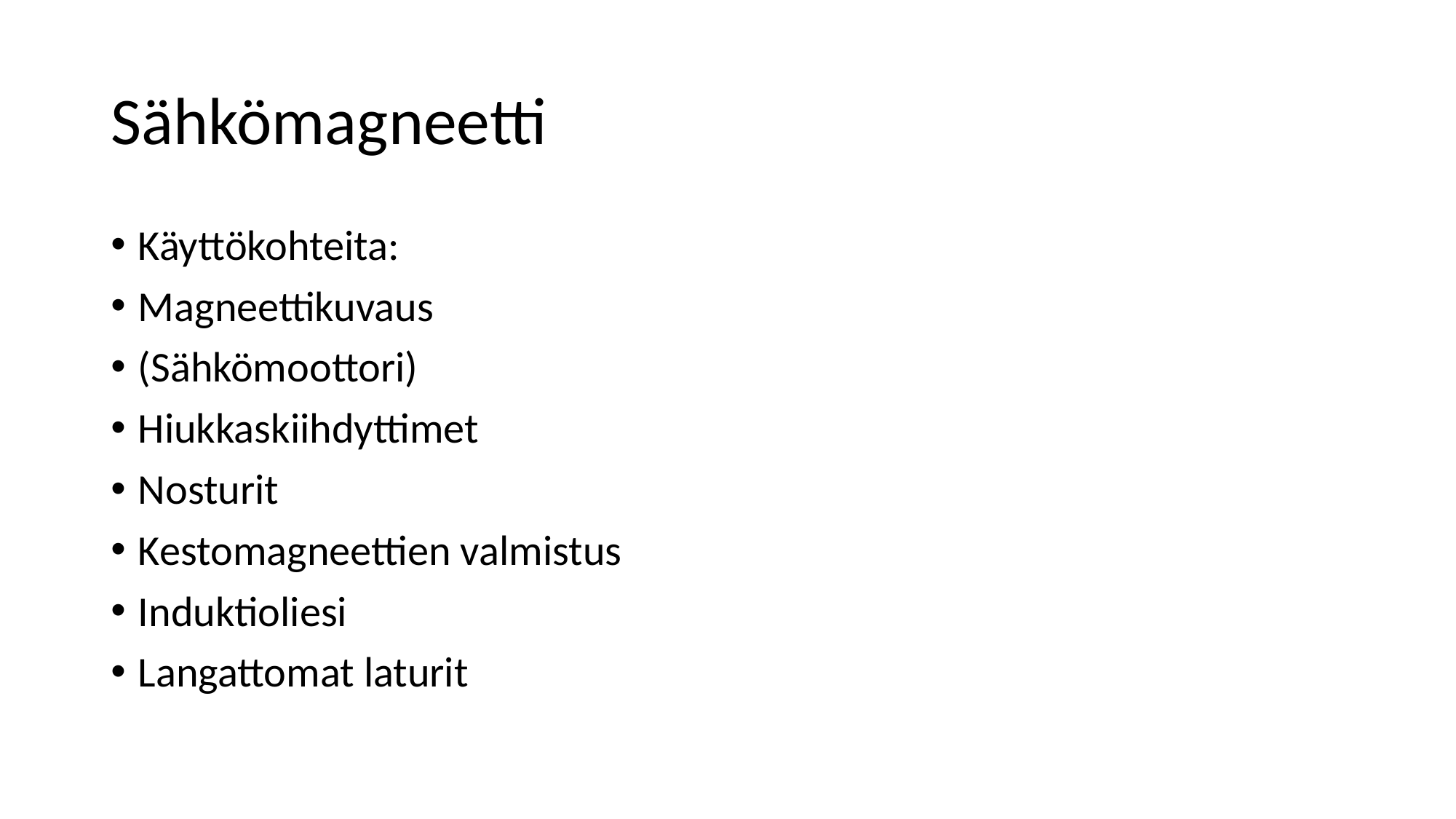

# Sähkömagneetti
Käyttökohteita:
Magneettikuvaus
(Sähkömoottori)
Hiukkaskiihdyttimet
Nosturit
Kestomagneettien valmistus
Induktioliesi
Langattomat laturit